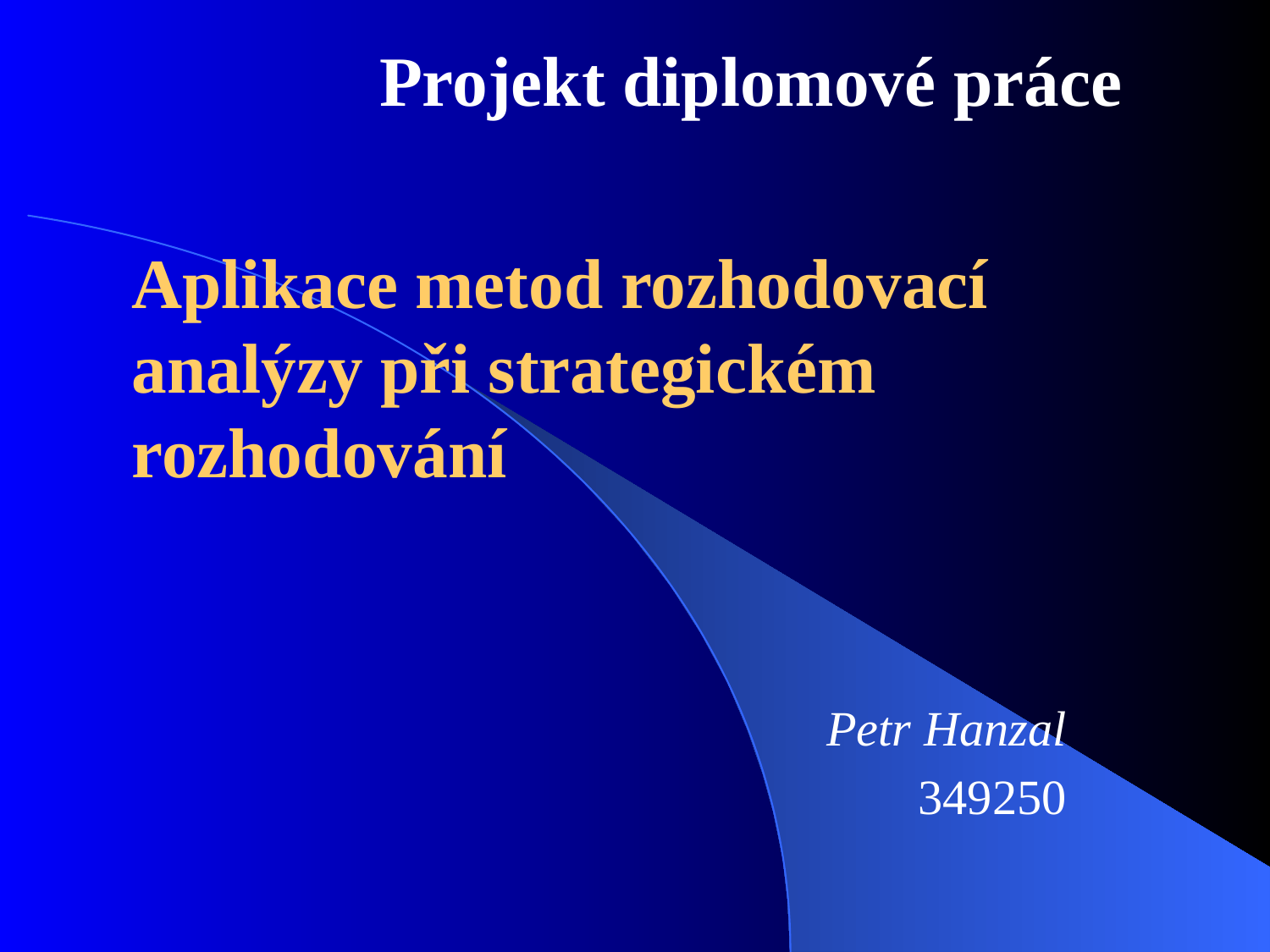

Projekt diplomové práce
# Aplikace metod rozhodovací analýzy při strategickém rozhodování

Petr Hanzal
349250